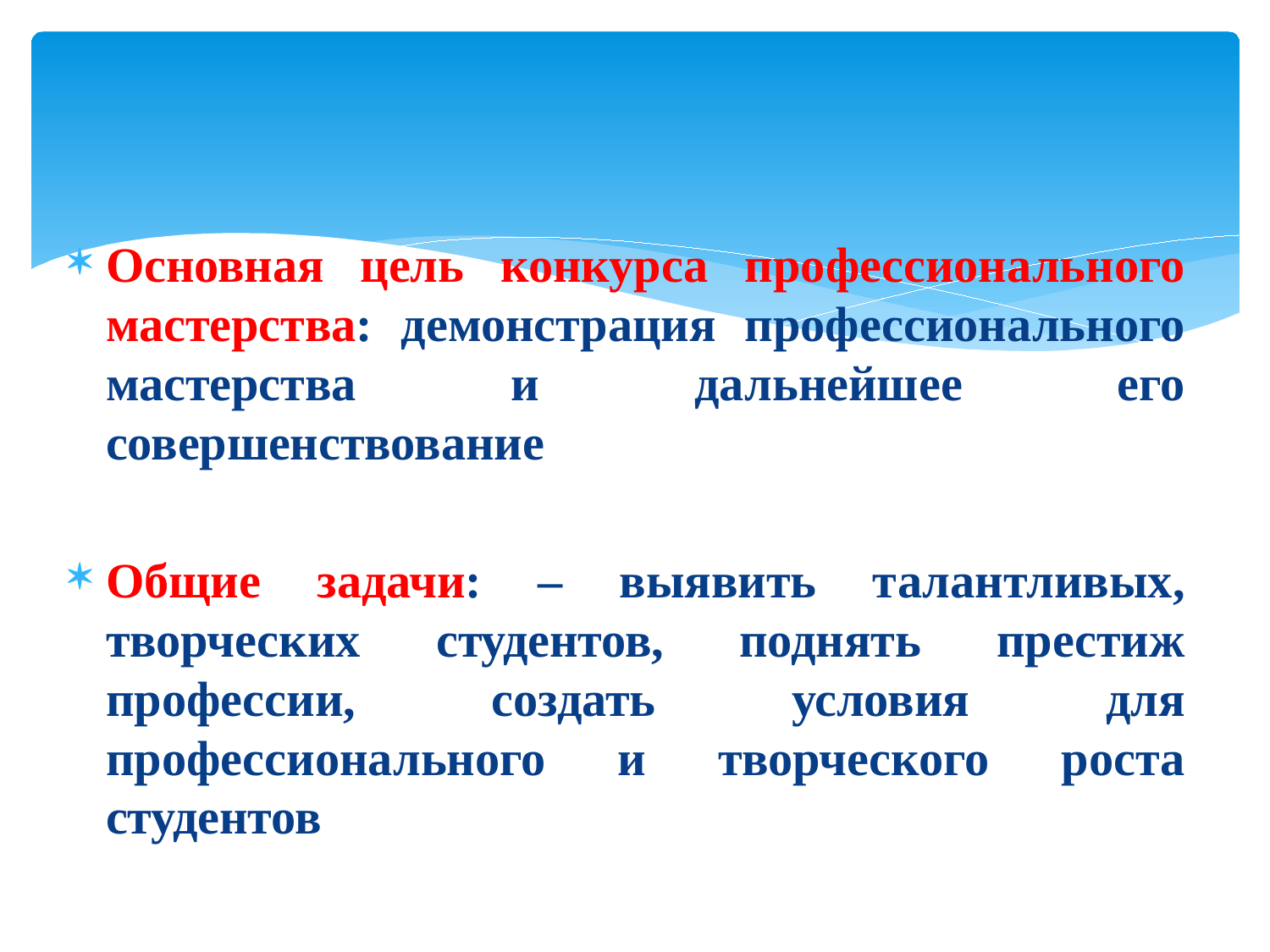

Основная цель конкурса профессионального мастерства: демонстрация профессионального мастерства и дальнейшее его совершенствование

Общие задачи: – выявить талантливых, творческих студентов, поднять престиж профессии, создать условия для профессионального и творческого роста студентов